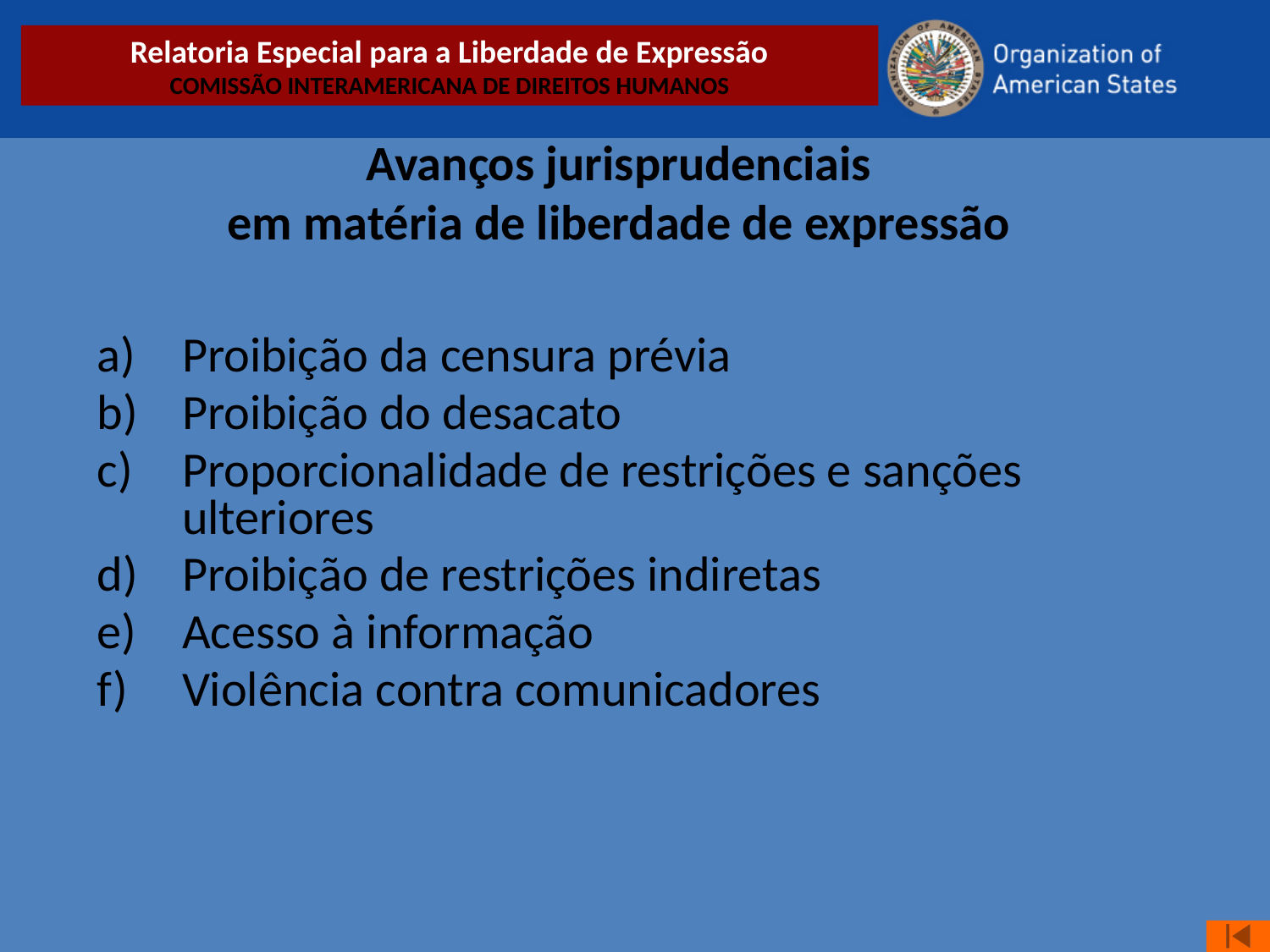

Relatoria Especial para a Liberdade de Expressão
COMISSÃO INTERAMERICANA DE DIREITOS HUMANOS
Avanços jurisprudenciais
em matéria de liberdade de expressão

Proibição da censura prévia
Proibição do desacato
Proporcionalidade de restrições e sanções ulteriores
Proibição de restrições indiretas
Acesso à informação
Violência contra comunicadores